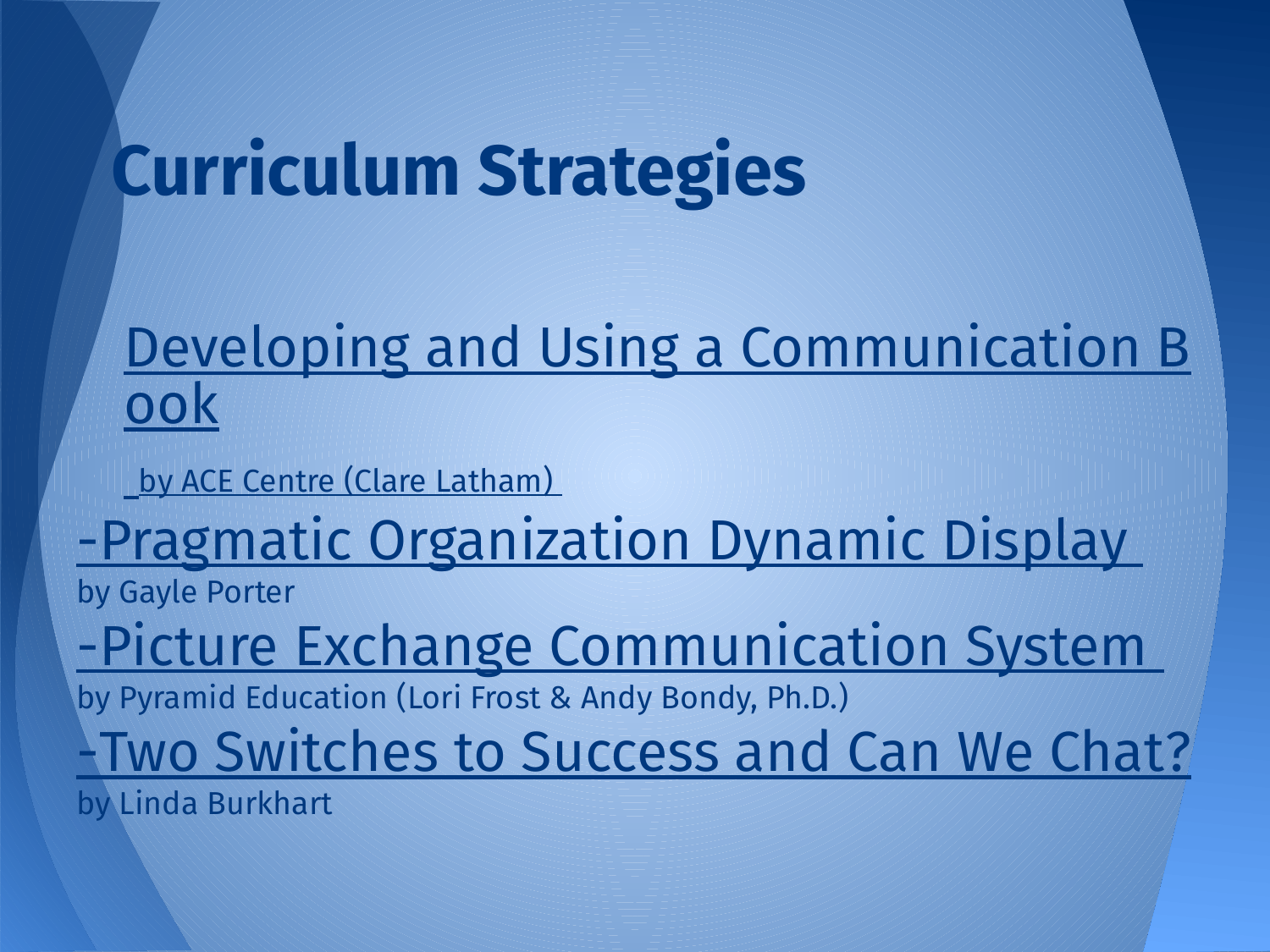

# Curriculum Strategies

Developing and Using a Communication Book by ACE Centre (Clare Latham)
-Pragmatic Organization Dynamic Display
by Gayle Porter
-Picture Exchange Communication System
by Pyramid Education (Lori Frost & Andy Bondy, Ph.D.)
-Two Switches to Success and Can We Chat?
by Linda Burkhart